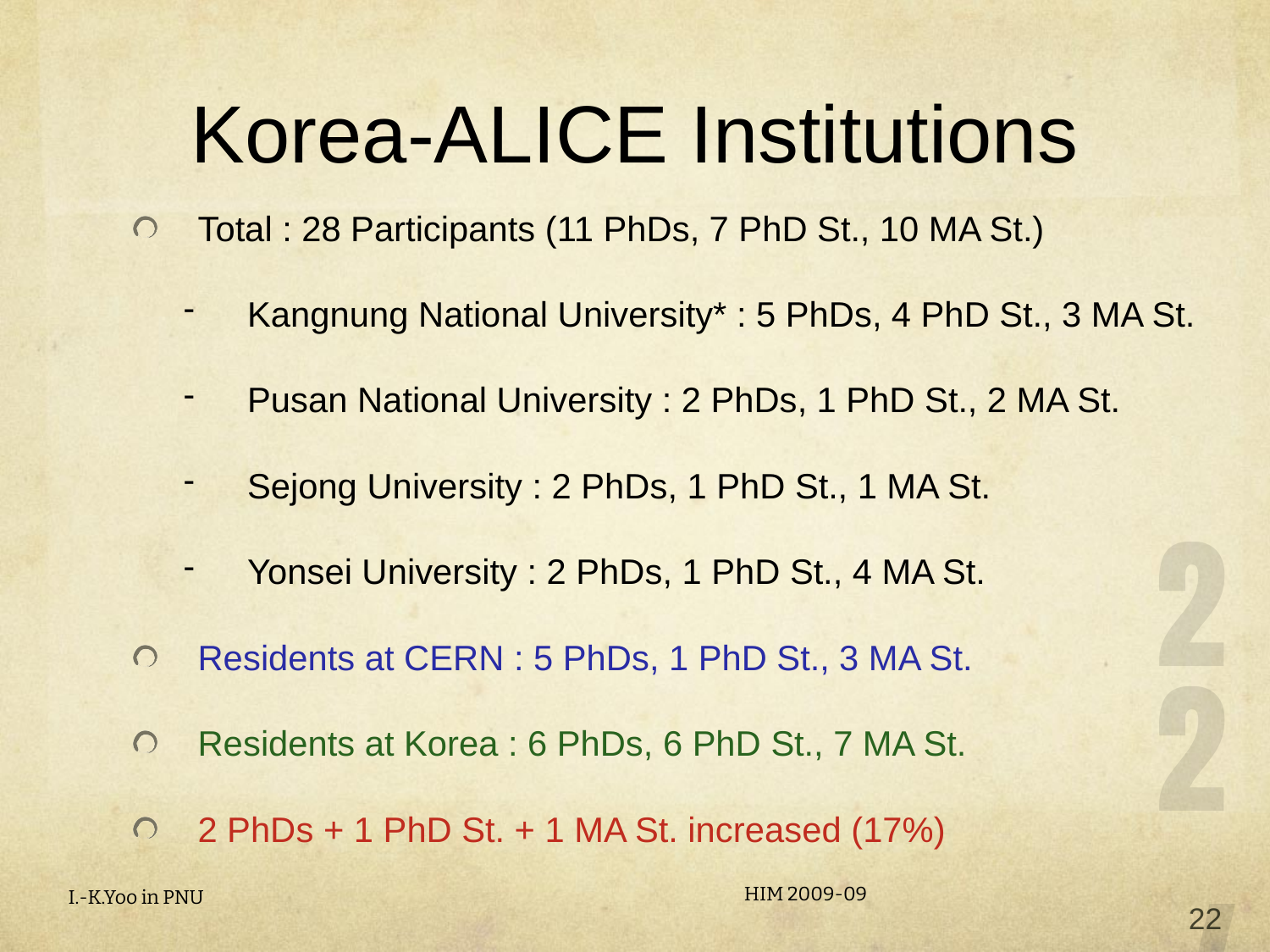

# Korea-ALICE Institutions
Total : 28 Participants (11 PhDs, 7 PhD St., 10 MA St.)
Kangnung National University* : 5 PhDs, 4 PhD St., 3 MA St.
Pusan National University : 2 PhDs, 1 PhD St., 2 MA St.
Sejong University : 2 PhDs, 1 PhD St., 1 MA St.
Yonsei University : 2 PhDs, 1 PhD St., 4 MA St.
Residents at CERN : 5 PhDs, 1 PhD St., 3 MA St.
Residents at Korea : 6 PhDs, 6 PhD St., 7 MA St.
2 PhDs + 1 PhD St. + 1 MA St. increased (17%)
22/20
HIM 2009-09
I.-K.Yoo in PNU
22